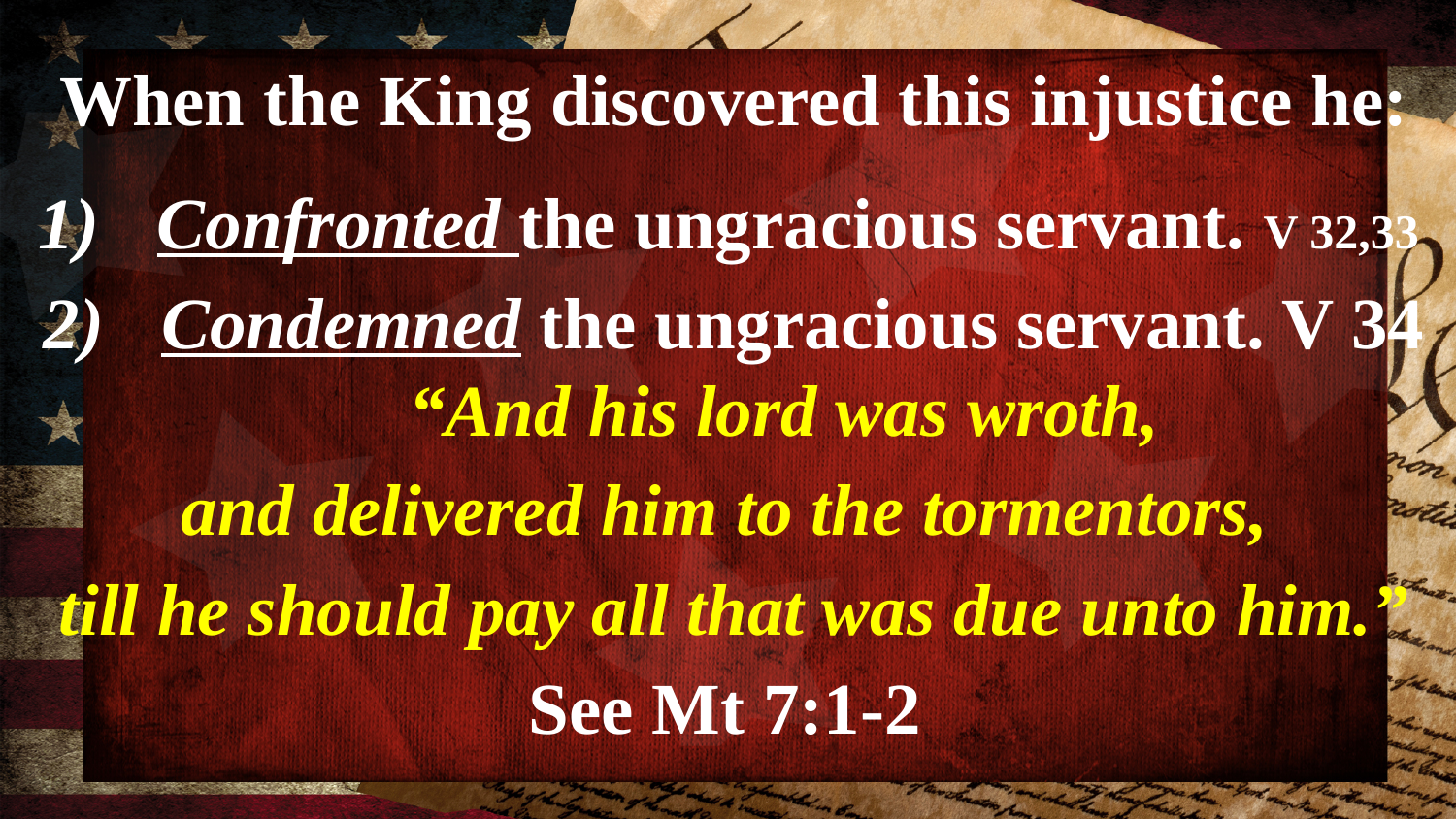

When the King discovered this injustice he:
Confronted the ungracious servant. V 32,33
Condemned the ungracious servant. V 34 “And his lord was wroth,
and delivered him to the tormentors,
till he should pay all that was due unto him.”
See Mt 7:1-2